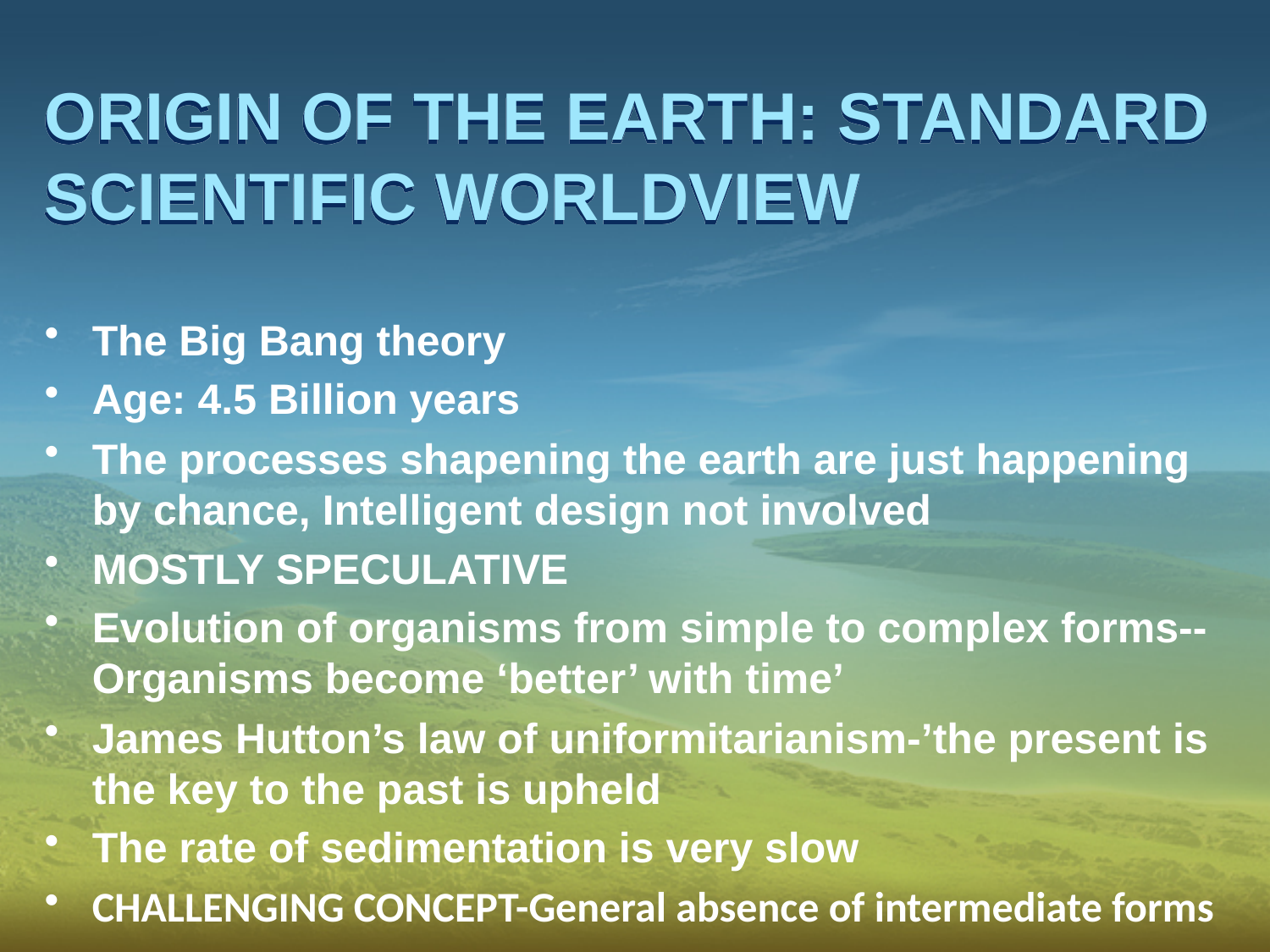

# ORIGIN OF THE EARTH: STANDARD SCIENTIFIC WORLDVIEW
The Big Bang theory
Age: 4.5 Billion years
The processes shapening the earth are just happening by chance, Intelligent design not involved
MOSTLY SPECULATIVE
Evolution of organisms from simple to complex forms--Organisms become ‘better’ with time’
James Hutton’s law of uniformitarianism-’the present is the key to the past is upheld
The rate of sedimentation is very slow
CHALLENGING CONCEPT-General absence of intermediate forms